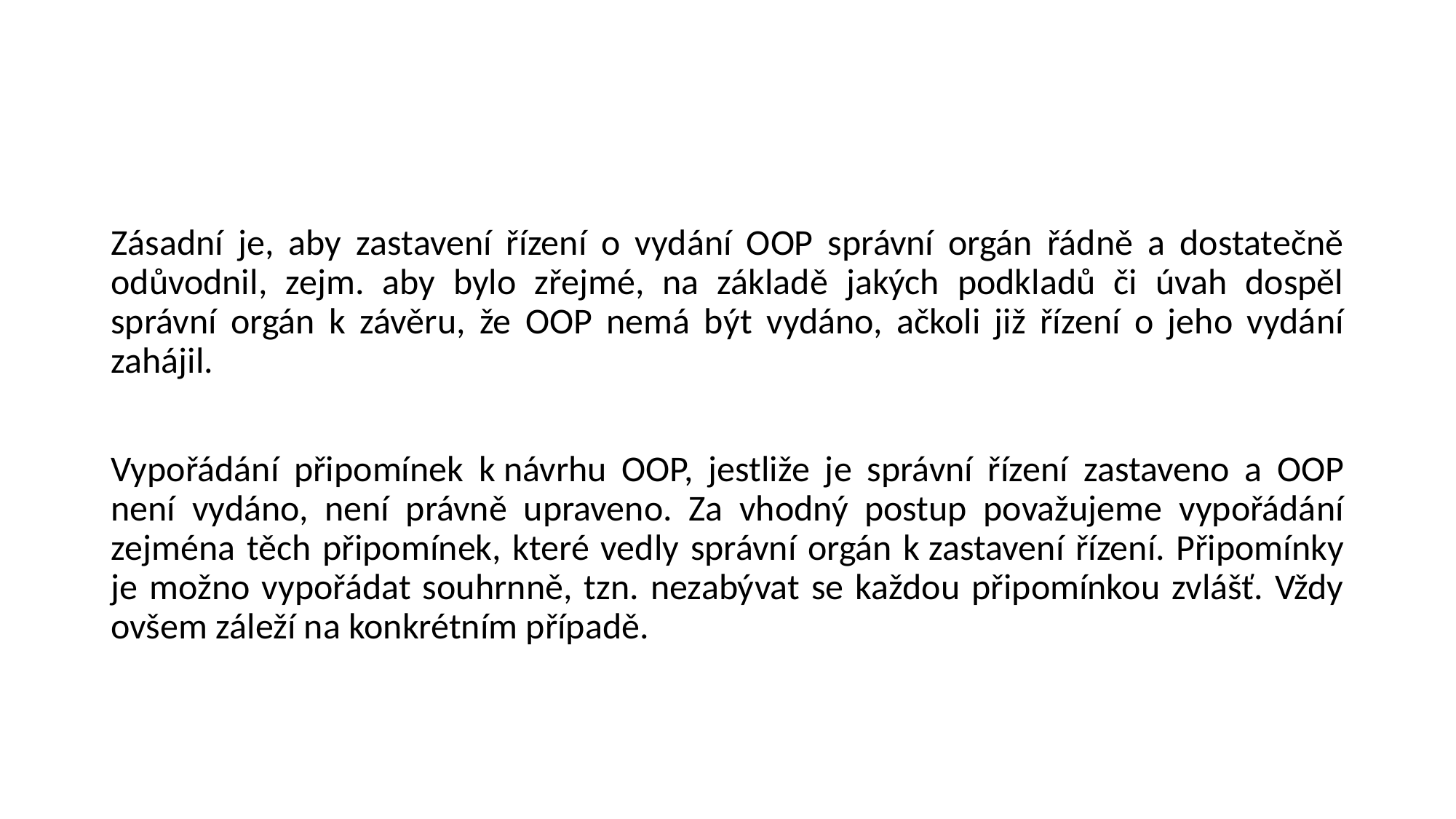

Zásadní je, aby zastavení řízení o vydání OOP správní orgán řádně a dostatečně odůvodnil, zejm. aby bylo zřejmé, na základě jakých podkladů či úvah dospěl správní orgán k závěru, že OOP nemá být vydáno, ačkoli již řízení o jeho vydání zahájil.

Vypořádání připomínek k návrhu OOP, jestliže je správní řízení zastaveno a OOP není vydáno, není právně upraveno. Za vhodný postup považujeme vypořádání zejména těch připomínek, které vedly správní orgán k zastavení řízení. Připomínky je možno vypořádat souhrnně, tzn. nezabývat se každou připomínkou zvlášť. Vždy ovšem záleží na konkrétním případě.